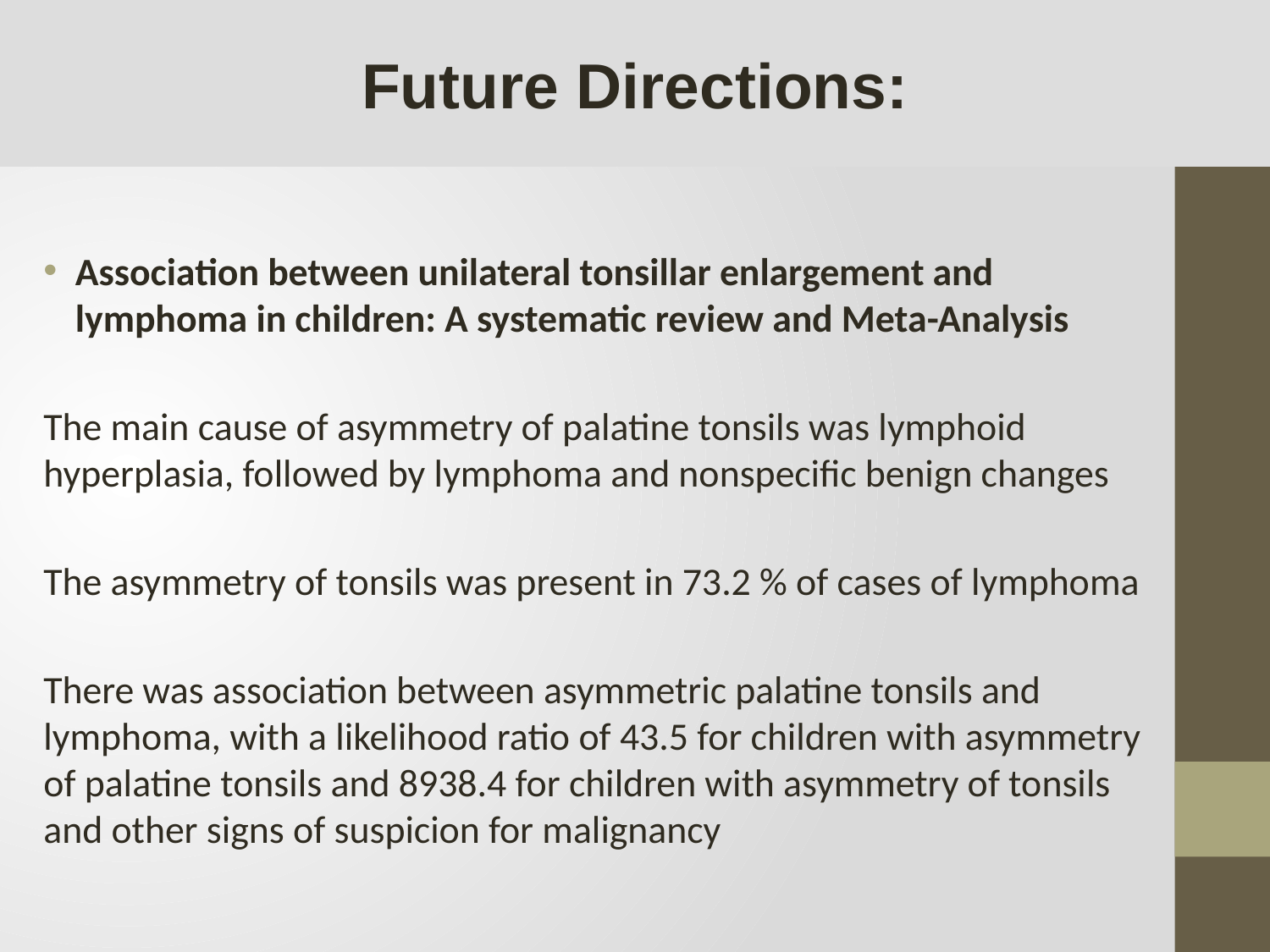

Future Directions:

Association between unilateral tonsillar enlargement and lymphoma in children: A systematic review and Meta-Analysis

The main cause of asymmetry of palatine tonsils was lymphoid hyperplasia, followed by lymphoma and nonspecific benign changes

The asymmetry of tonsils was present in 73.2 % of cases of lymphoma

There was association between asymmetric palatine tonsils and lymphoma, with a likelihood ratio of 43.5 for children with asymmetry of palatine tonsils and 8938.4 for children with asymmetry of tonsils and other signs of suspicion for malignancy